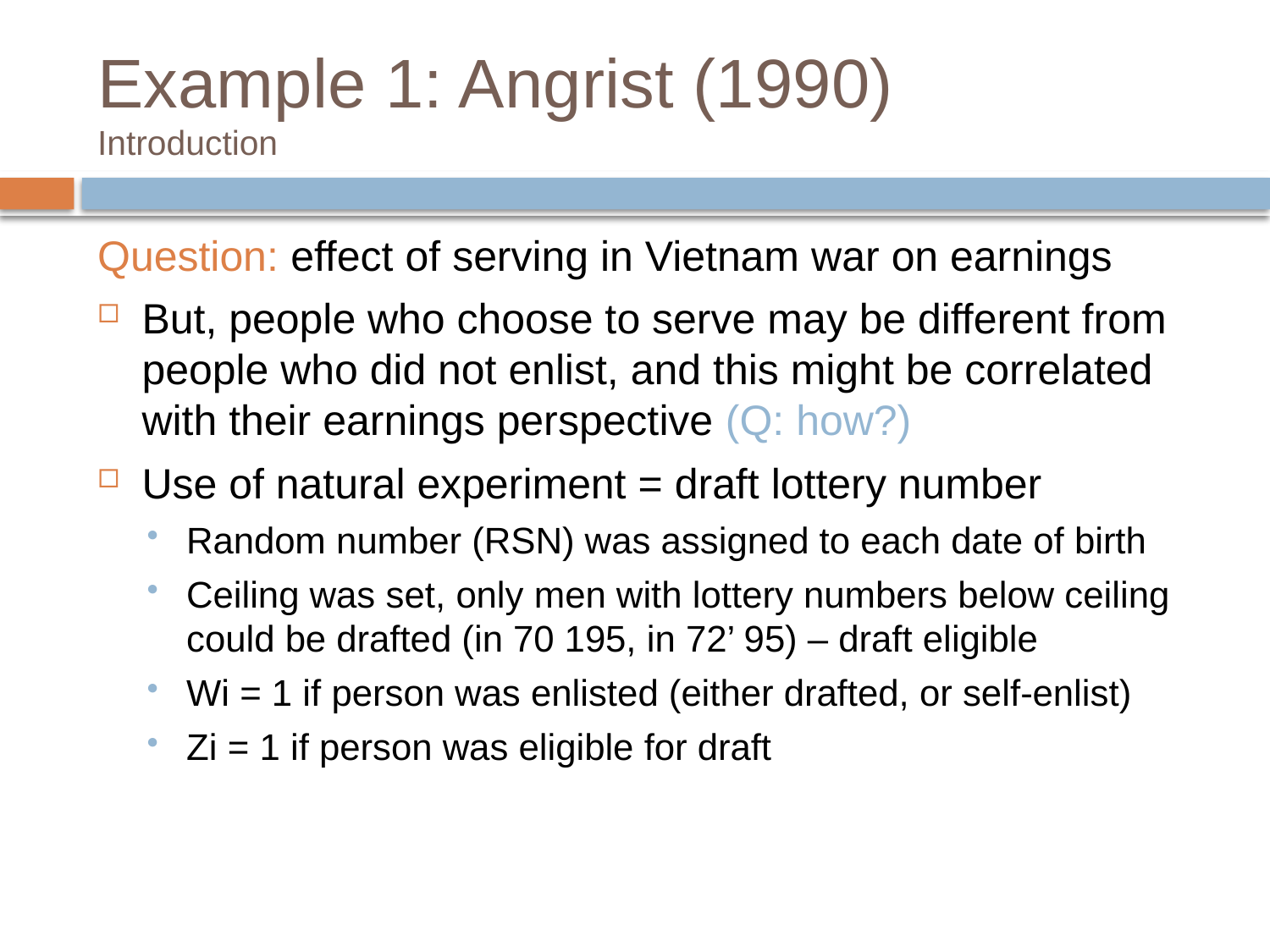

# Example 1: Angrist (1990) Introduction
Question: effect of serving in Vietnam war on earnings
But, people who choose to serve may be different from people who did not enlist, and this might be correlated with their earnings perspective (Q: how?)
Use of natural experiment = draft lottery number
Random number (RSN) was assigned to each date of birth
Ceiling was set, only men with lottery numbers below ceiling could be drafted (in 70 195, in 72’ 95) – draft eligible
Wi = 1 if person was enlisted (either drafted, or self-enlist)
Zi = 1 if person was eligible for draft